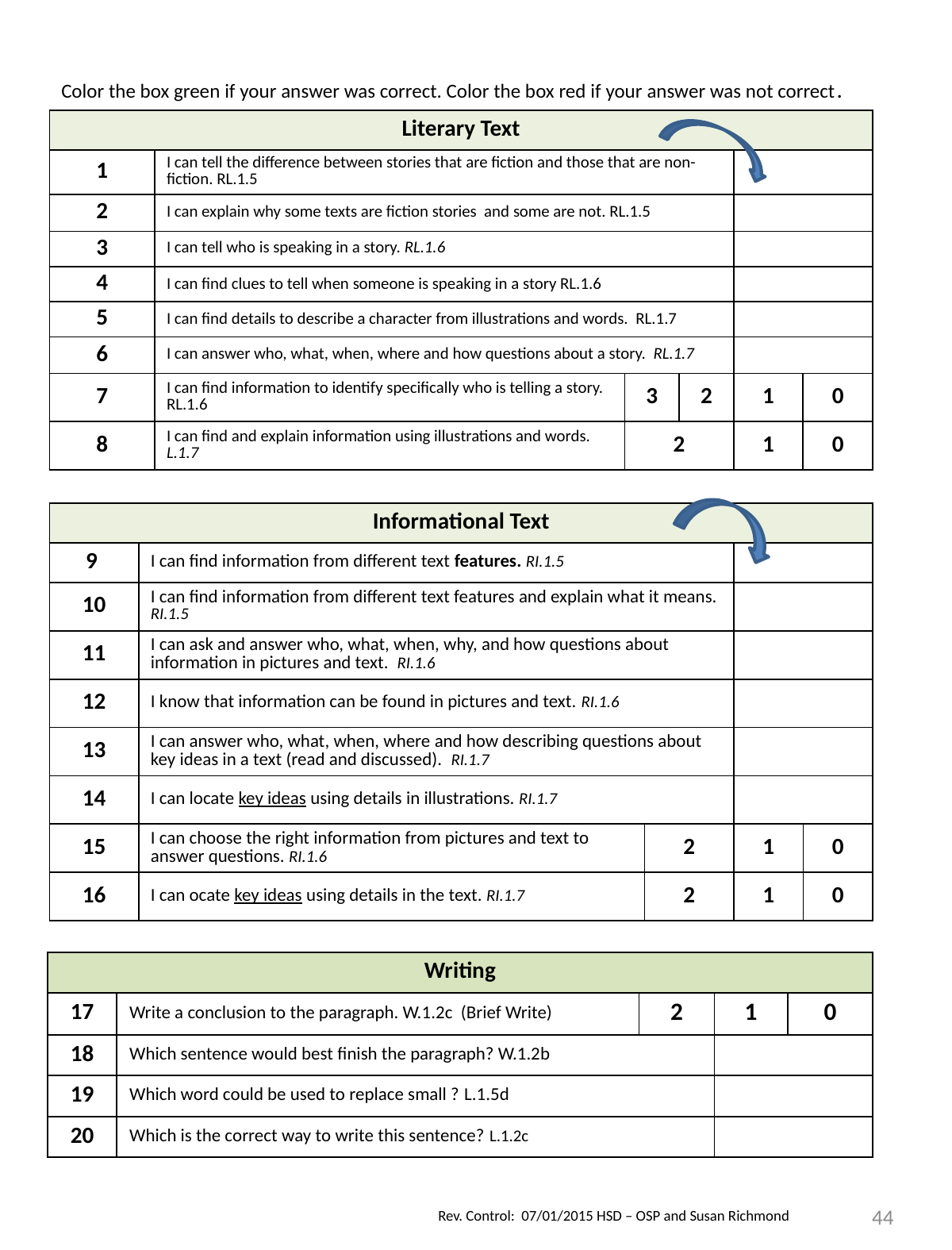

Color the box green if your answer was correct. Color the box red if your answer was not correct.
| Literary Text |  |  |  |  |  |
| --- | --- | --- | --- | --- | --- |
| 1 | I can tell the difference between stories that are fiction and those that are non-fiction. RL.1.5 |  |  |  |  |
| 2 | I can explain why some texts are fiction stories and some are not. RL.1.5 |  |  |  |  |
| 3 | I can tell who is speaking in a story. RL.1.6 |  |  |  |  |
| 4 | I can find clues to tell when someone is speaking in a story RL.1.6 |  |  |  |  |
| 5 | I can find details to describe a character from illustrations and words.  RL.1.7 |  |  |  |  |
| 6 | I can answer who, what, when, where and how questions about a story. RL.1.7 |  |  |  |  |
| 7 | I can find information to identify specifically who is telling a story. RL.1.6 | 3 | 2 | 1 | 0 |
| 8 | I can find and explain information using illustrations and words. L.1.7 | 2 |  | 1 | 0 |

| Informational Text |  |  |  |  |
| --- | --- | --- | --- | --- |
| 9 | I can find information from different text features. RI.1.5 |  |  |  |
| 10 | I can find information from different text features and explain what it means. RI.1.5 |  |  |  |
| 11 | I can ask and answer who, what, when, why, and how questions about information in pictures and text. RI.1.6 |  |  |  |
| 12 | I know that information can be found in pictures and text. RI.1.6 |  |  |  |
| 13 | I can answer who, what, when, where and how describing questions about key ideas in a text (read and discussed). RI.1.7 |  |  |  |
| 14 | I can locate key ideas using details in illustrations. RI.1.7 |  |  |  |
| 15 | I can choose the right information from pictures and text to answer questions. RI.1.6 | 2 | 1 | 0 |
| 16 | I can ocate key ideas using details in the text. RI.1.7 | 2 | 1 | 0 |

| Writing |  |  |  |  |
| --- | --- | --- | --- | --- |
| 17 | Write a conclusion to the paragraph. W.1.2c (Brief Write) | 2 | 1 | 0 |
| 18 | Which sentence would best finish the paragraph? W.1.2b |  |  |  |
| 19 | Which word could be used to replace small ? L.1.5d |  |  |  |
| 20 | Which is the correct way to write this sentence? L.1.2c |  |  |  |
44